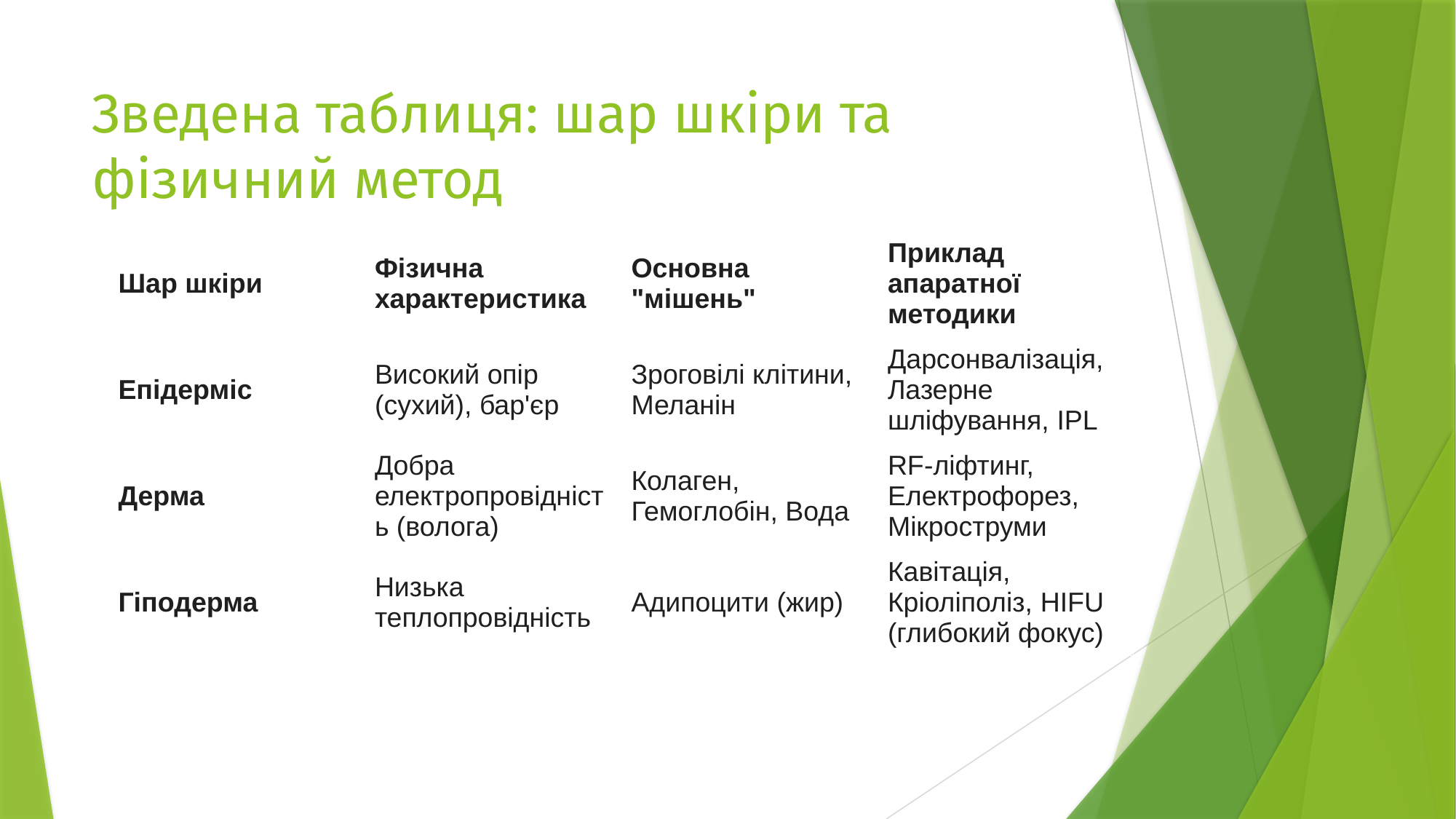

# Зведена таблиця: шар шкіри та фізичний метод
| Шар шкіри | Фізична характеристика | Основна "мішень" | Приклад апаратної методики |
| --- | --- | --- | --- |
| Епідерміс | Високий опір (сухий), бар'єр | Зроговілі клітини, Меланін | Дарсонвалізація, Лазерне шліфування, IPL |
| Дерма | Добра електропровідність (волога) | Колаген, Гемоглобін, Вода | RF-ліфтинг, Електрофорез, Мікроструми |
| Гіподерма | Низька теплопровідність | Адипоцити (жир) | Кавітація, Кріоліполіз, HIFU (глибокий фокус) |